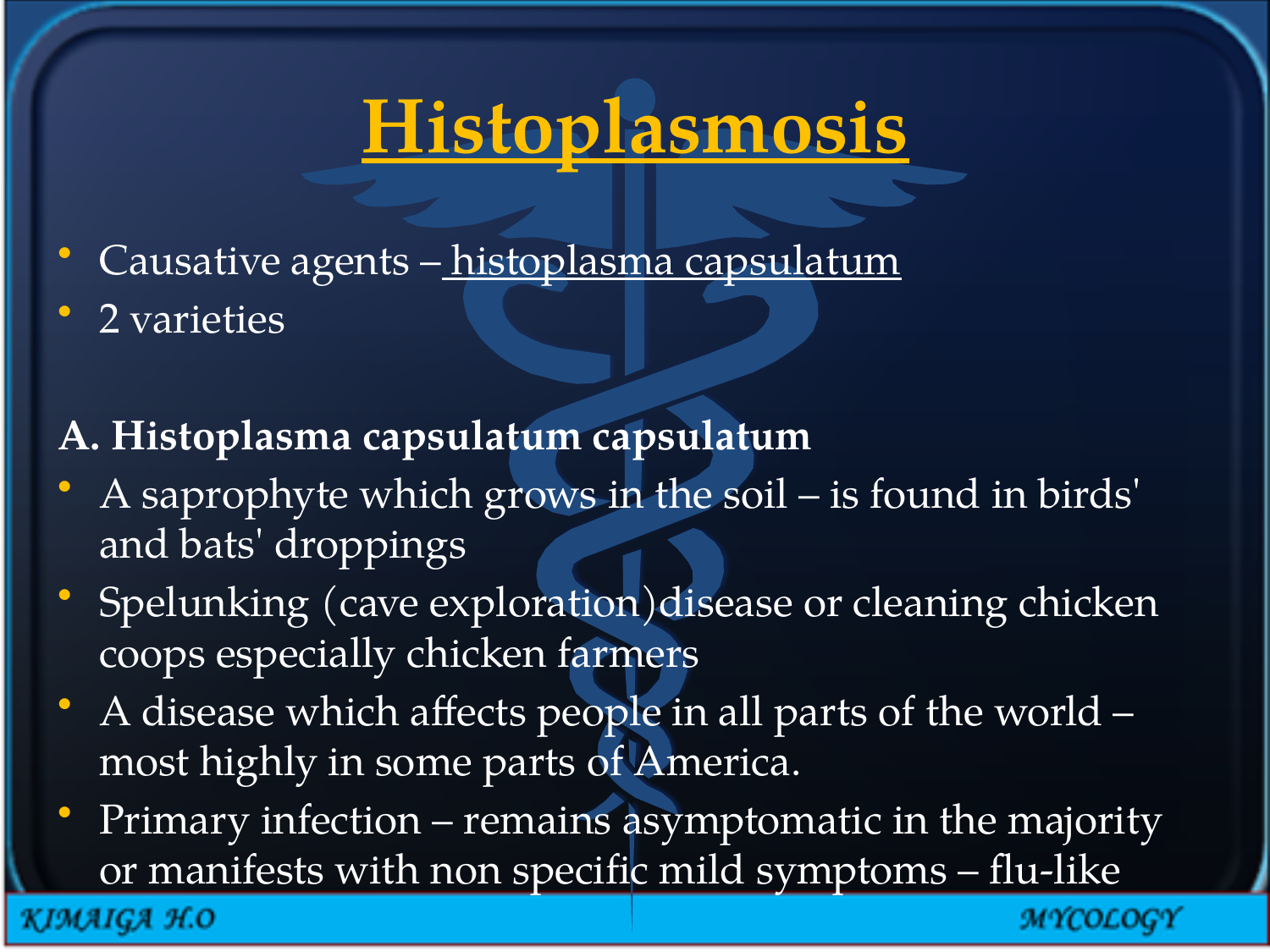

# Histoplasmosis
Causative agents – histoplasma capsulatum
2 varieties

A. Histoplasma capsulatum capsulatum
A saprophyte which grows in the soil – is found in birds' and bats' droppings
Spelunking (cave exploration)disease or cleaning chicken coops especially chicken farmers
A disease which affects people in all parts of the world – most highly in some parts of America.
Primary infection – remains asymptomatic in the majority  or manifests with non specific mild symptoms – flu-like